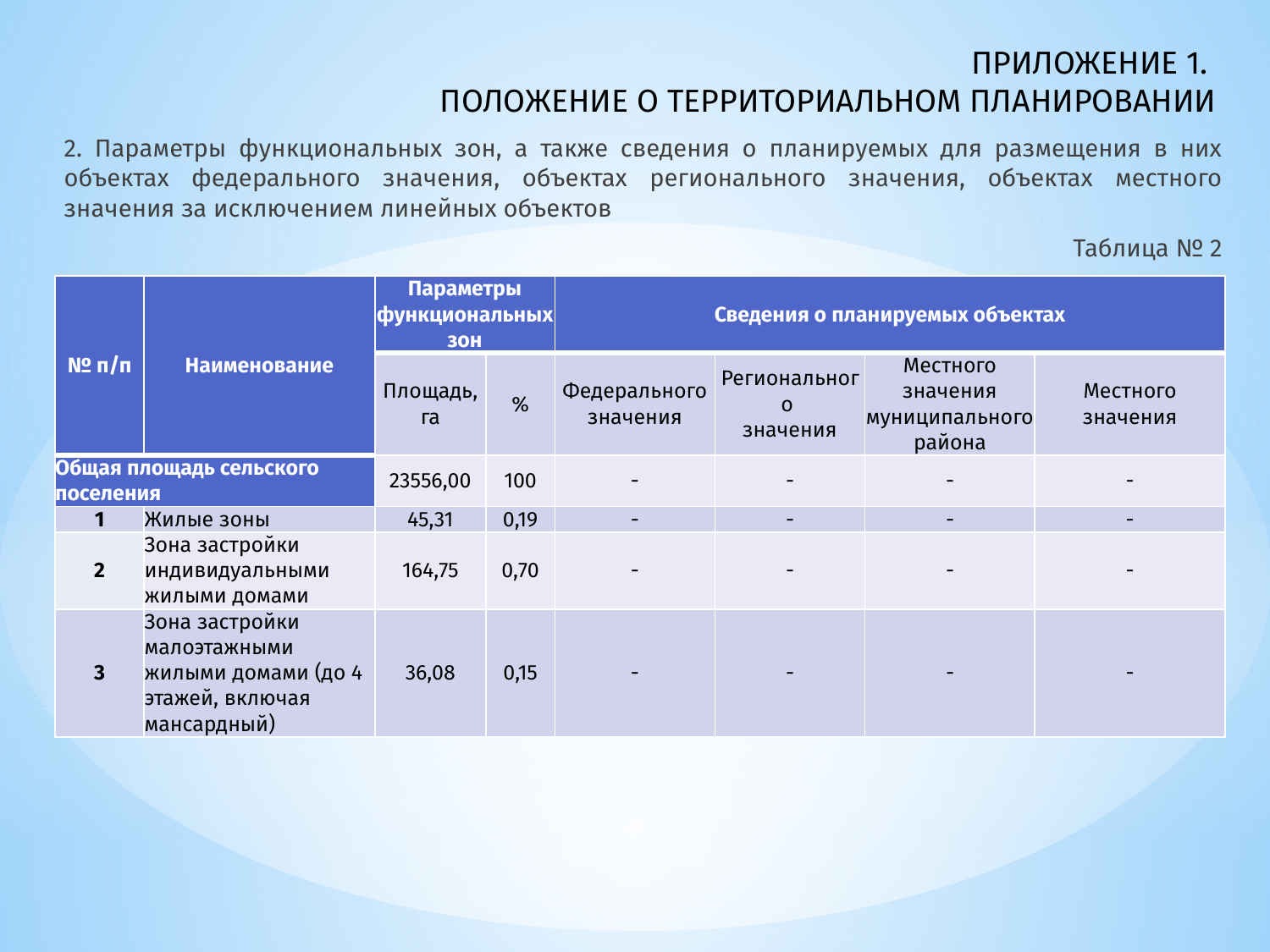

# ПРИЛОЖЕНИЕ 1. ПОЛОЖЕНИЕ О ТЕРРИТОРИАЛЬНОМ ПЛАНИРОВАНИИ
2. Параметры функциональных зон, а также сведения о планируемых для размещения в них объектах федерального значения, объектах регионального значения, объектах местного значения за исключением линейных объектов
Таблица № 2

| № п/п | Наименование | Параметры функциональных зон |  | Сведения о планируемых объектах |  |  |  |
| --- | --- | --- | --- | --- | --- | --- | --- |
|  |  | Площадь, га | % | Федерального значения | Регионального значения | Местного значения муниципального района | Местного значения |
| Общая площадь сельского поселения |  | 23556,00 | 100 | - | - | - | - |
| 1 | Жилые зоны | 45,31 | 0,19 | - | - | - | - |
| 2 | Зона застройки индивидуальными жилыми домами | 164,75 | 0,70 | - | - | - | - |
| 3 | Зона застройки малоэтажными жилыми домами (до 4 этажей, включая мансардный) | 36,08 | 0,15 | - | - | - | - |